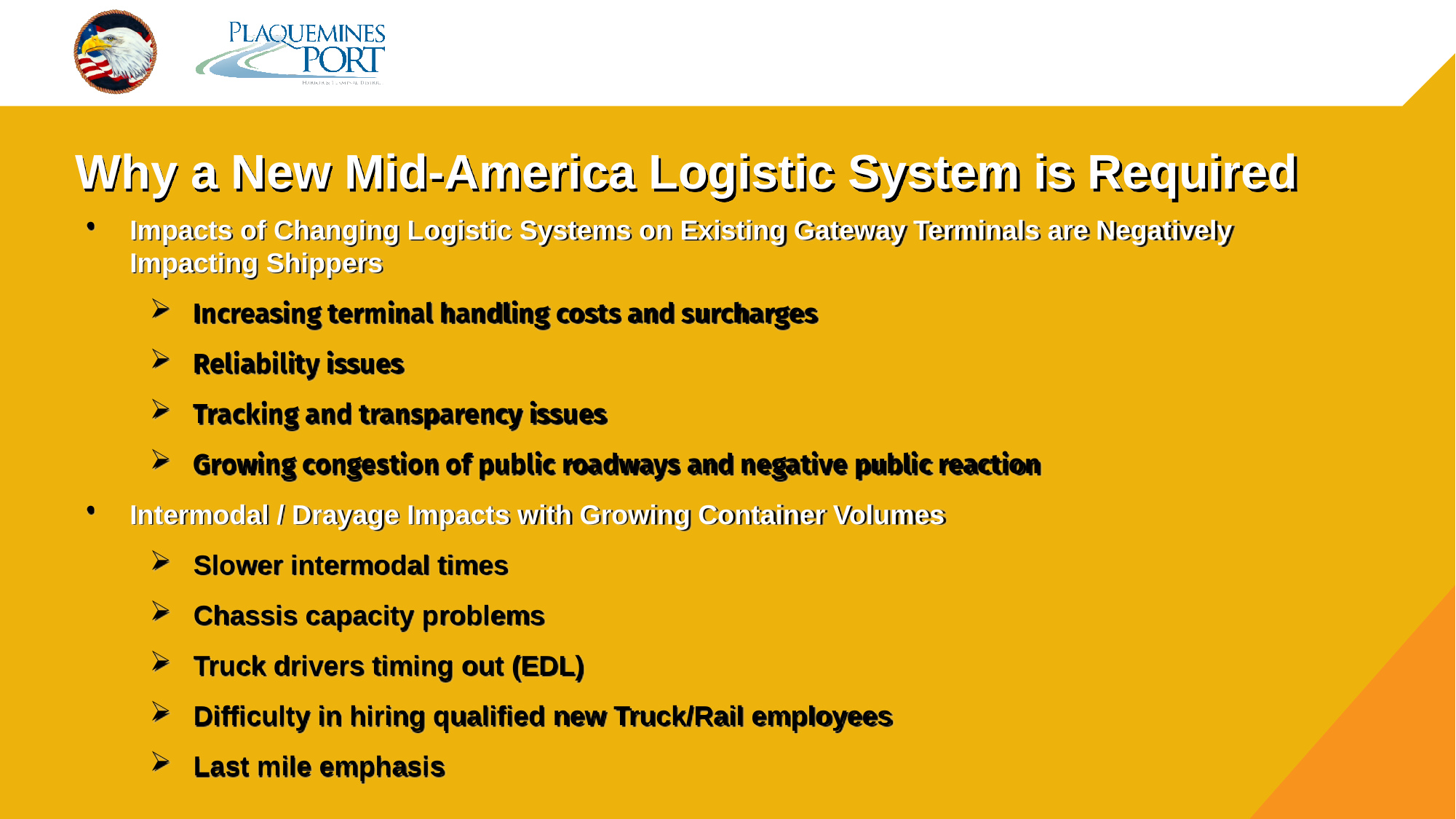

# Why a New Mid-America Logistic System is Required
Impacts of Changing Logistic Systems on Existing Gateway Terminals are Negatively Impacting Shippers
Increasing terminal handling costs and surcharges
Reliability issues
Tracking and transparency issues
Growing congestion of public roadways and negative public reaction
Intermodal / Drayage Impacts with Growing Container Volumes
Slower intermodal times
Chassis capacity problems
Truck drivers timing out (EDL)
Difficulty in hiring qualified new Truck/Rail employees
Last mile emphasis